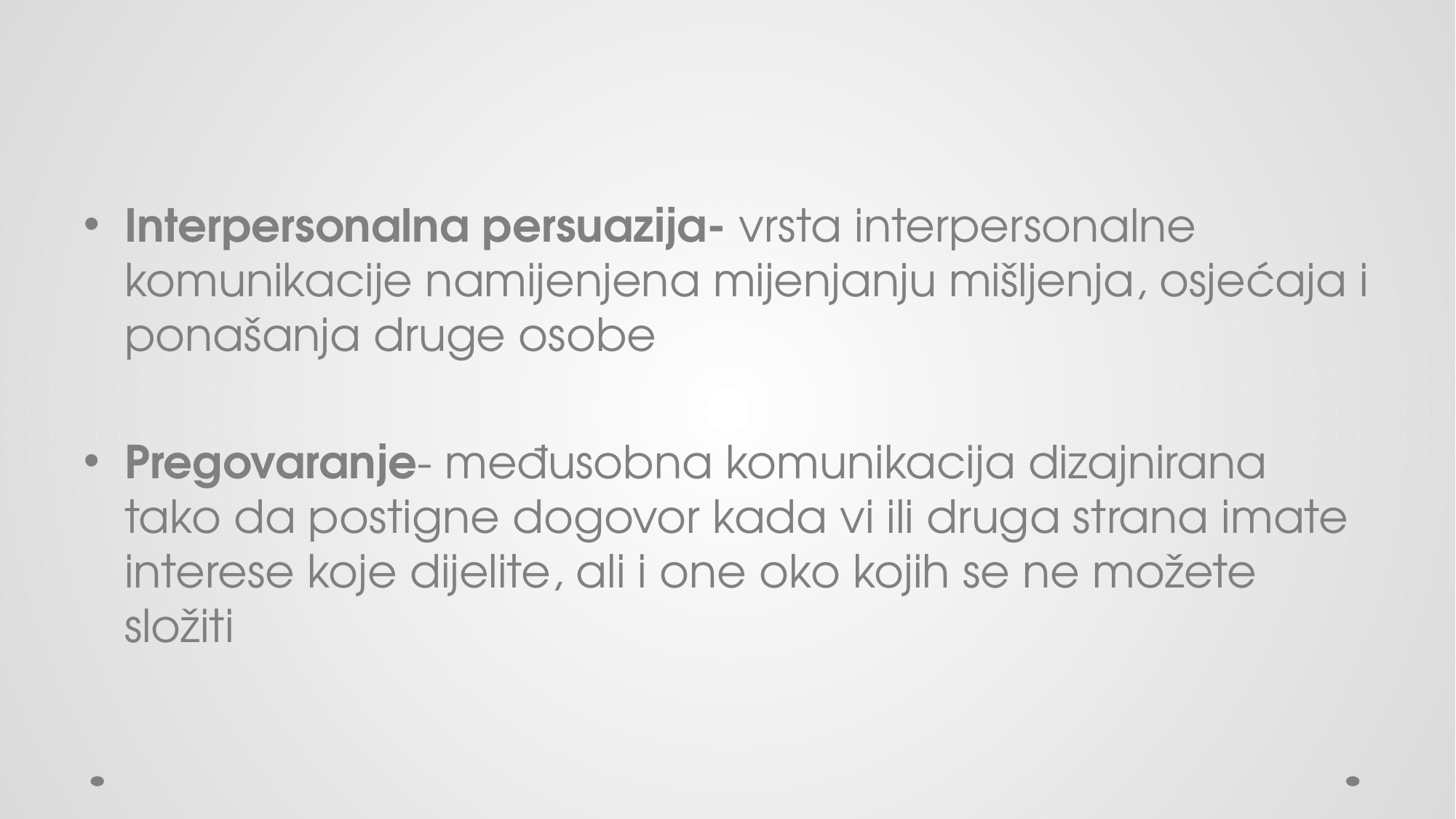

#
Interpersonalna persuazija- vrsta interpersonalne komunikacije namijenjena mijenjanju mišljenja, osjećaja i ponašanja druge osobe

Pregovaranje- međusobna komunikacija dizajnirana tako da postigne dogovor kada vi ili druga strana imate interese koje dijelite, ali i one oko kojih se ne možete složiti